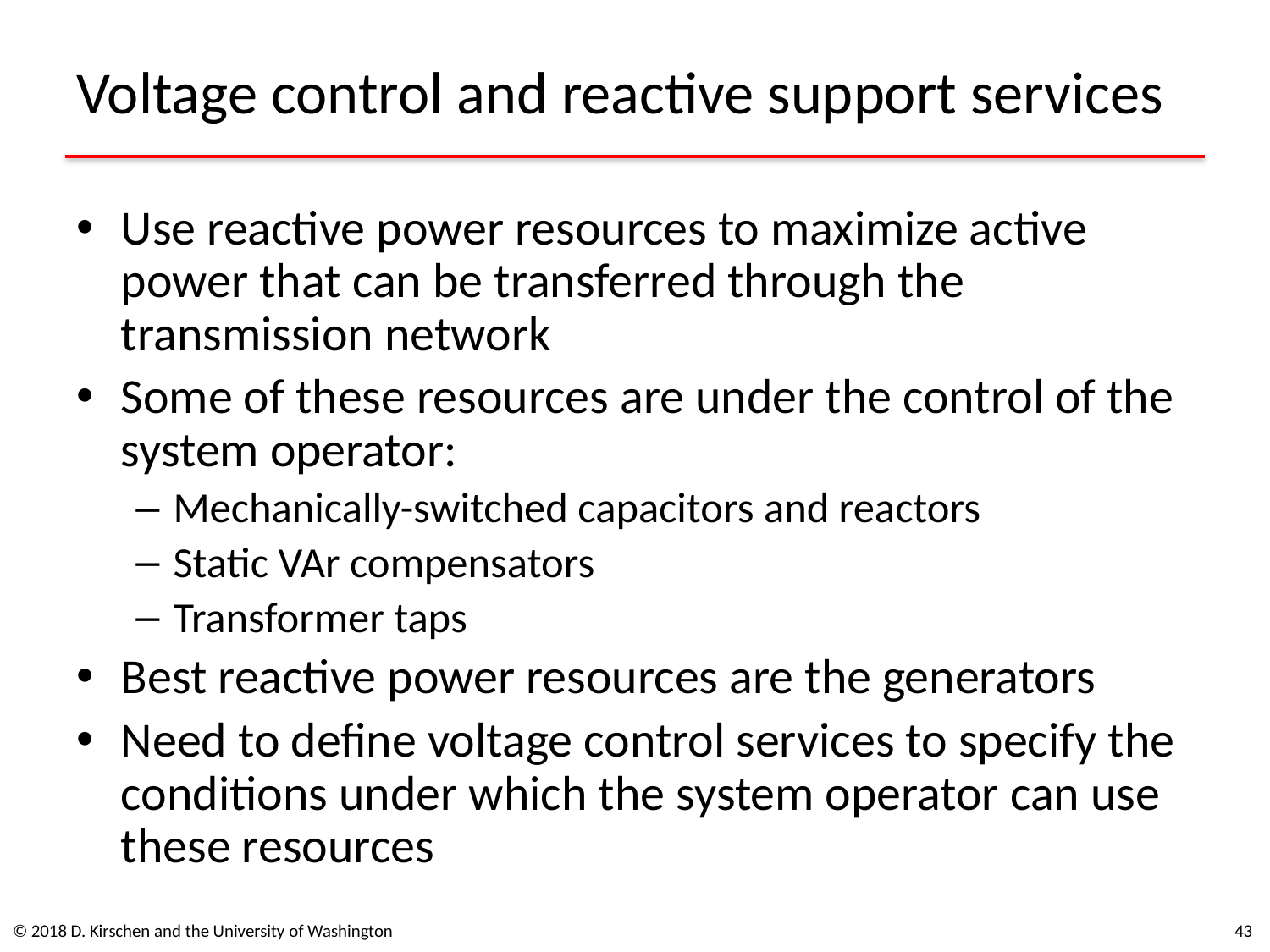

# Voltage control and reactive support services
Use reactive power resources to maximize active power that can be transferred through the transmission network
Some of these resources are under the control of the system operator:
Mechanically-switched capacitors and reactors
Static VAr compensators
Transformer taps
Best reactive power resources are the generators
Need to define voltage control services to specify the conditions under which the system operator can use these resources
© 2018 D. Kirschen and the University of Washington
43